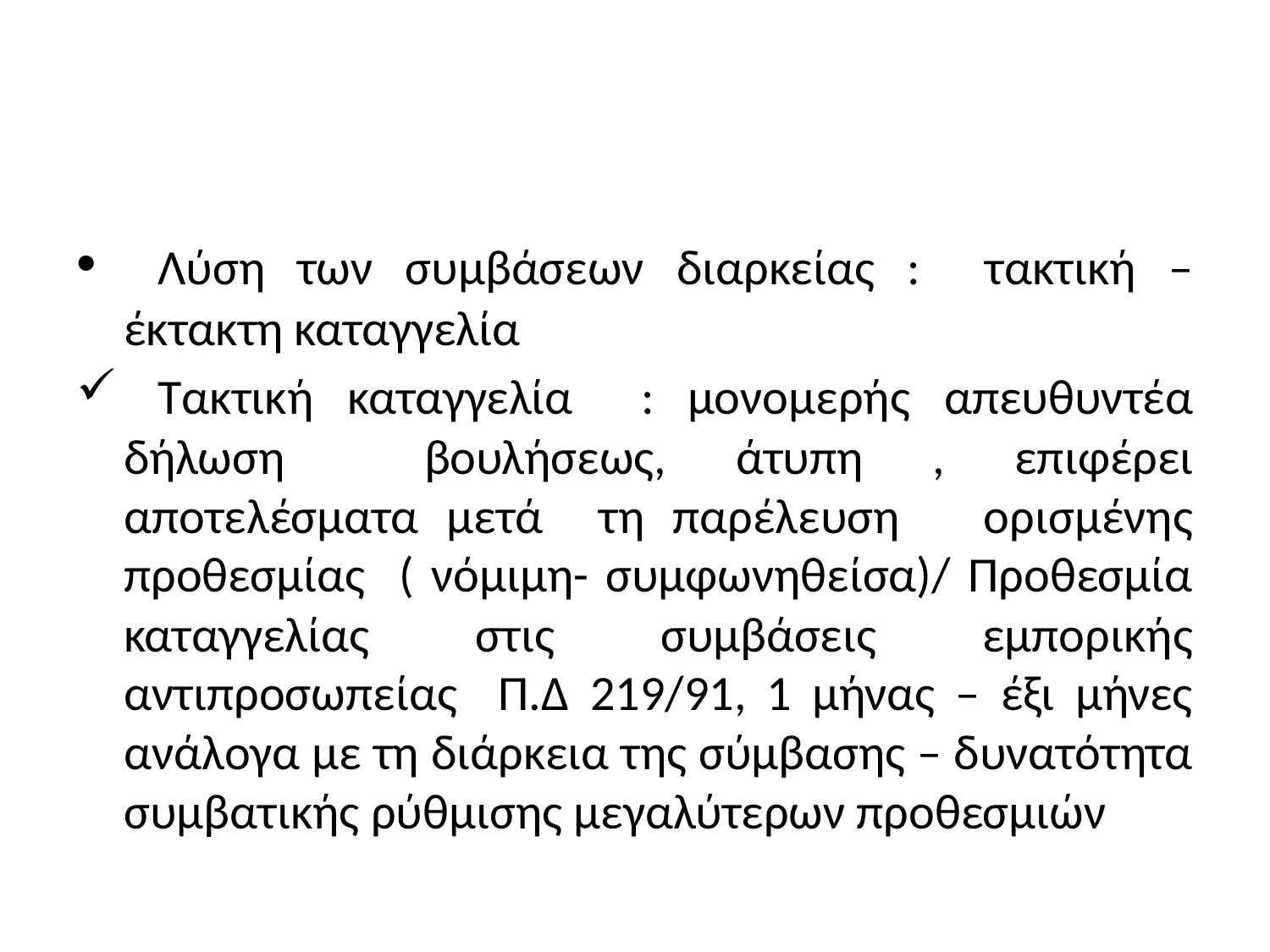

#
 Λύση των συμβάσεων διαρκείας :  τακτική – έκτακτη καταγγελία
 Τακτική καταγγελία  : μονομερής απευθυντέα δήλωση  βουλήσεως, άτυπη , επιφέρει αποτελέσματα μετά  τη παρέλευση   ορισμένης προθεσμίας  ( νόμιμη- συμφωνηθείσα)/ Προθεσμία καταγγελίας στις συμβάσεις εμπορικής αντιπροσωπείας  Π.Δ 219/91, 1 μήνας – έξι μήνες ανάλογα με τη διάρκεια της σύμβασης – δυνατότητα συμβατικής ρύθμισης μεγαλύτερων προθεσμιών